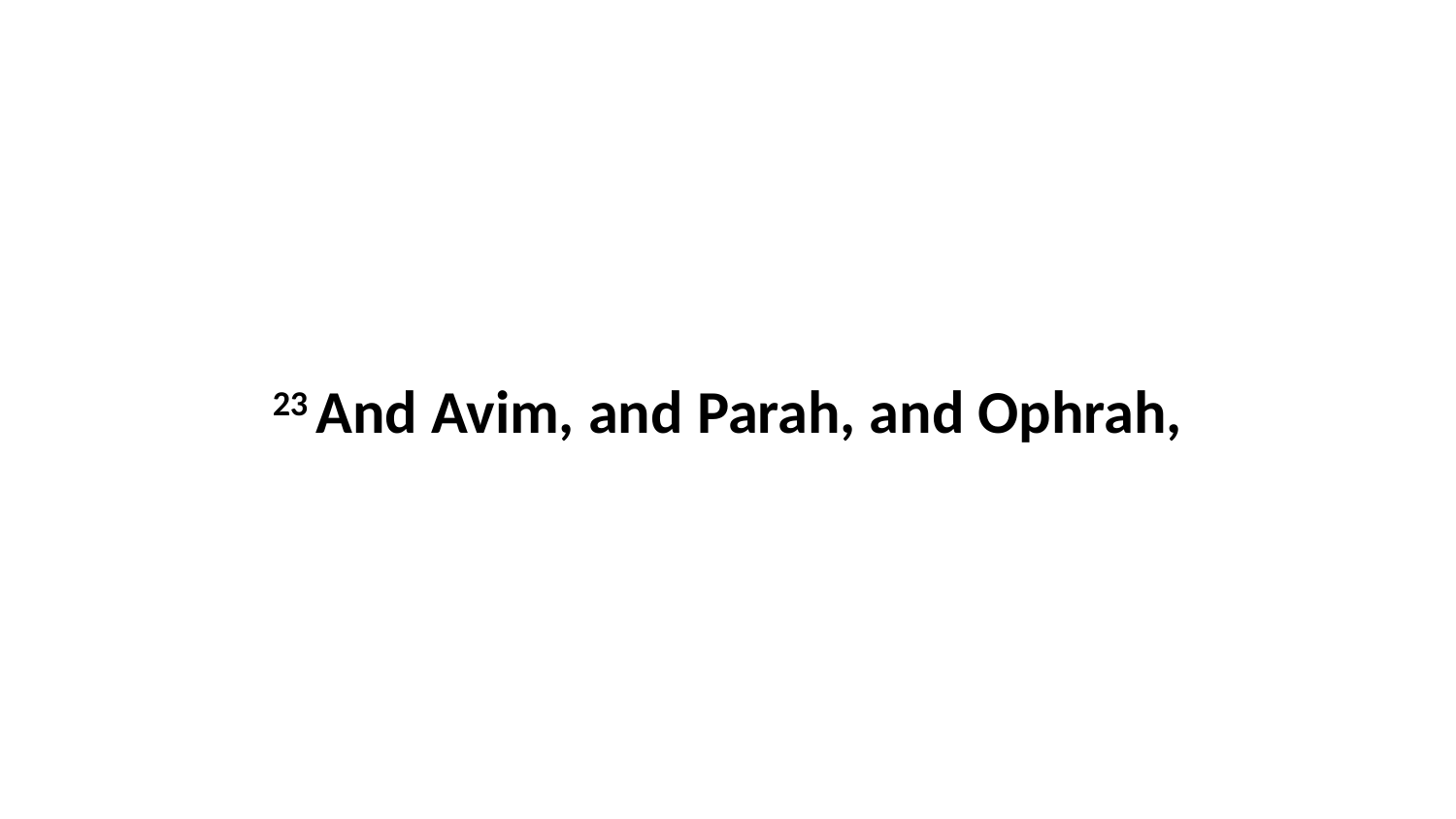

23 And Avim, and Parah, and Ophrah,